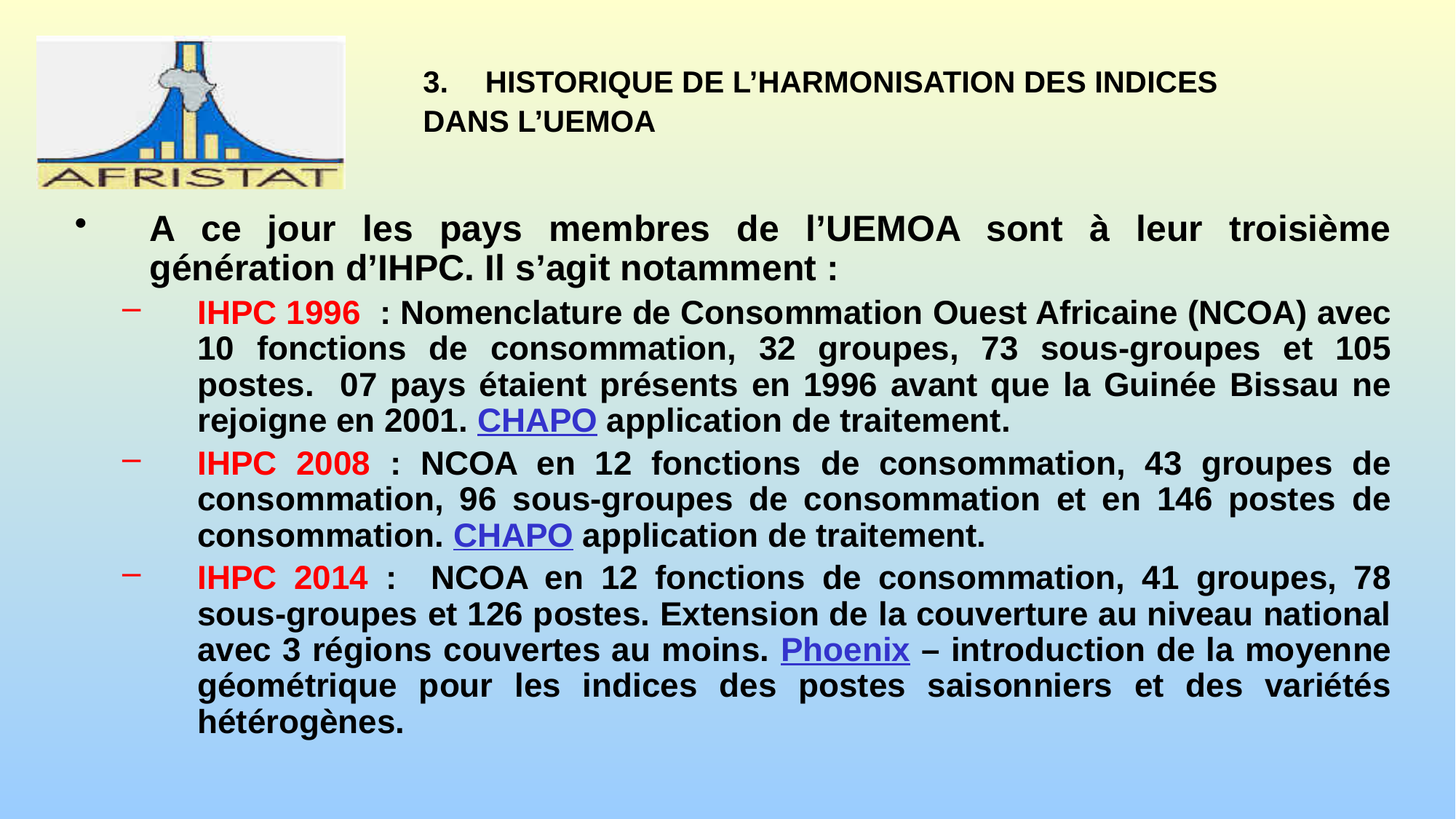

# 3.	HISTORIQUE DE L’HARMONISATION DES INDICES DANS L’UEMOA
A ce jour les pays membres de l’UEMOA sont à leur troisième génération d’IHPC. Il s’agit notamment :
IHPC 1996  : Nomenclature de Consommation Ouest Africaine (NCOA) avec 10 fonctions de consommation, 32 groupes, 73 sous-groupes et 105 postes.  07 pays étaient présents en 1996 avant que la Guinée Bissau ne rejoigne en 2001. CHAPO application de traitement.
IHPC 2008 : NCOA en 12 fonctions de consommation, 43 groupes de consommation, 96 sous-groupes de consommation et en 146 postes de consommation. CHAPO application de traitement.
IHPC 2014 :  NCOA en 12 fonctions de consommation, 41 groupes, 78 sous-groupes et 126 postes. Extension de la couverture au niveau national avec 3 régions couvertes au moins. Phoenix – introduction de la moyenne géométrique pour les indices des postes saisonniers et des variétés hétérogènes.